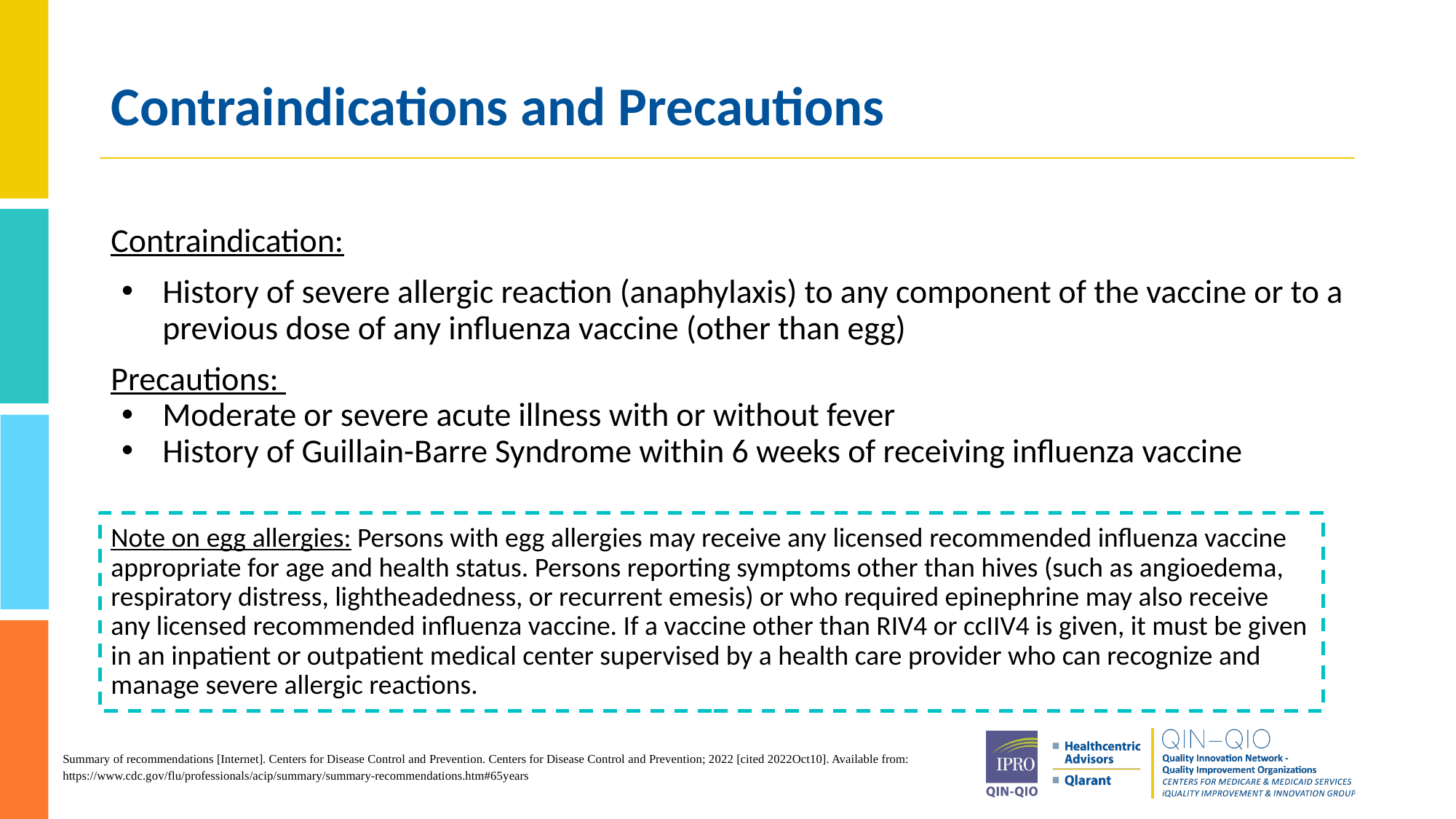

# Contraindications and Precautions
Contraindication:
History of severe allergic reaction (anaphylaxis) to any component of the vaccine or to a previous dose of any influenza vaccine (other than egg)
Precautions:
Moderate or severe acute illness with or without fever
History of Guillain-Barre Syndrome within 6 weeks of receiving influenza vaccine

Note on egg allergies: Persons with egg allergies may receive any licensed recommended influenza vaccine appropriate for age and health status. Persons reporting symptoms other than hives (such as angioedema, respiratory distress, lightheadedness, or recurrent emesis) or who required epinephrine may also receive any licensed recommended influenza vaccine. If a vaccine other than RIV4 or ccIIV4 is given, it must be given in an inpatient or outpatient medical center supervised by a health care provider who can recognize and manage severe allergic reactions.
Summary of recommendations [Internet]. Centers for Disease Control and Prevention. Centers for Disease Control and Prevention; 2022 [cited 2022Oct10]. Available from: https://www.cdc.gov/flu/professionals/acip/summary/summary-recommendations.htm#65years